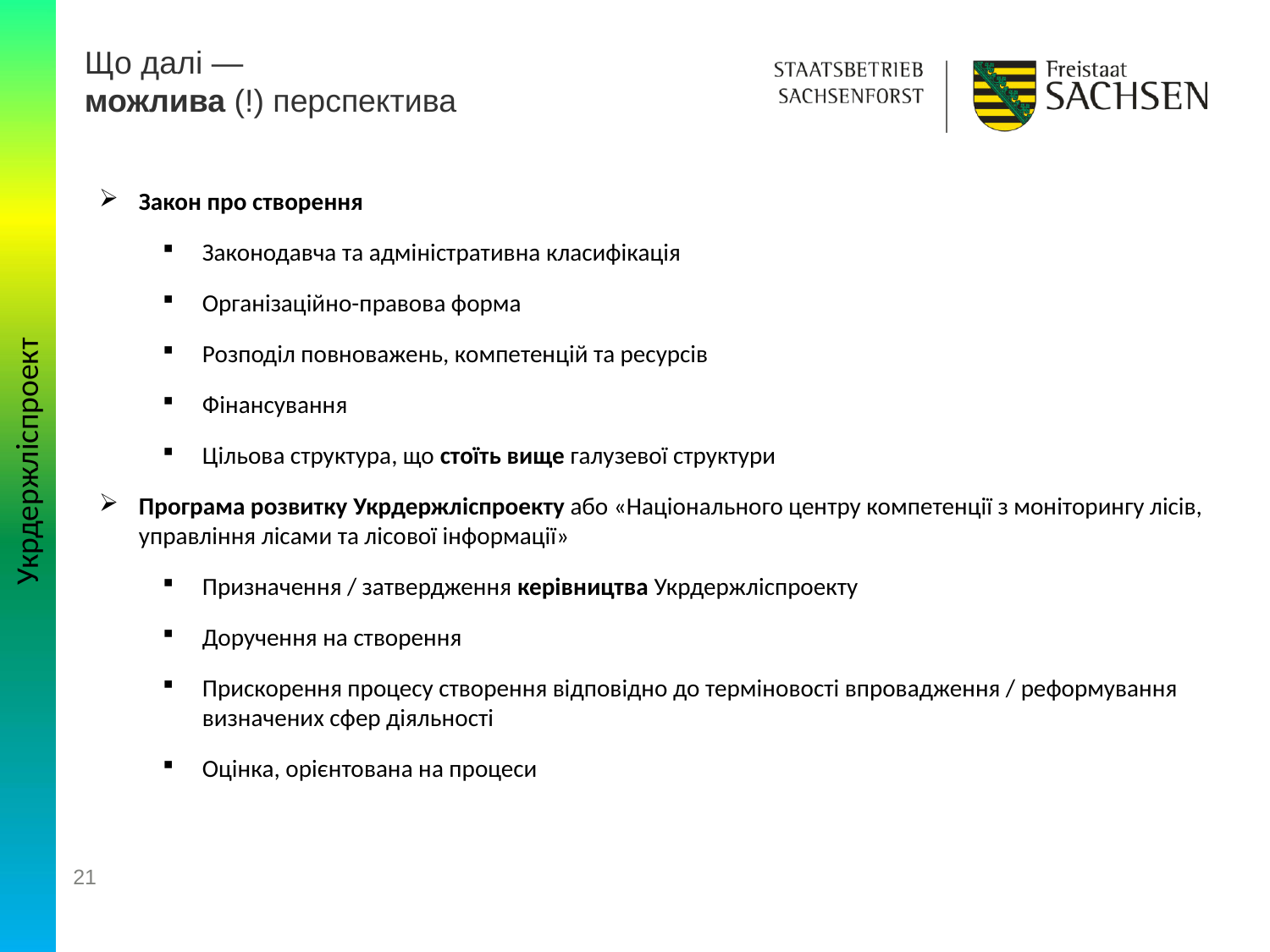

# Що далі — можлива (!) перспектива
Закон про створення
Законодавча та адміністративна класифікація
Організаційно-правова форма
Розподіл повноважень, компетенцій та ресурсів
Фінансування
Цільова структура, що стоїть вище галузевої структури
Програма розвитку Укрдержліспроекту або «Національного центру компетенції з моніторингу лісів, управління лісами та лісової інформації»
Призначення / затвердження керівництва Укрдержліспроекту
Доручення на створення
Прискорення процесу створення відповідно до терміновості впровадження / реформування визначених сфер діяльності
Оцінка, орієнтована на процеси

Укрдержліспроект
21